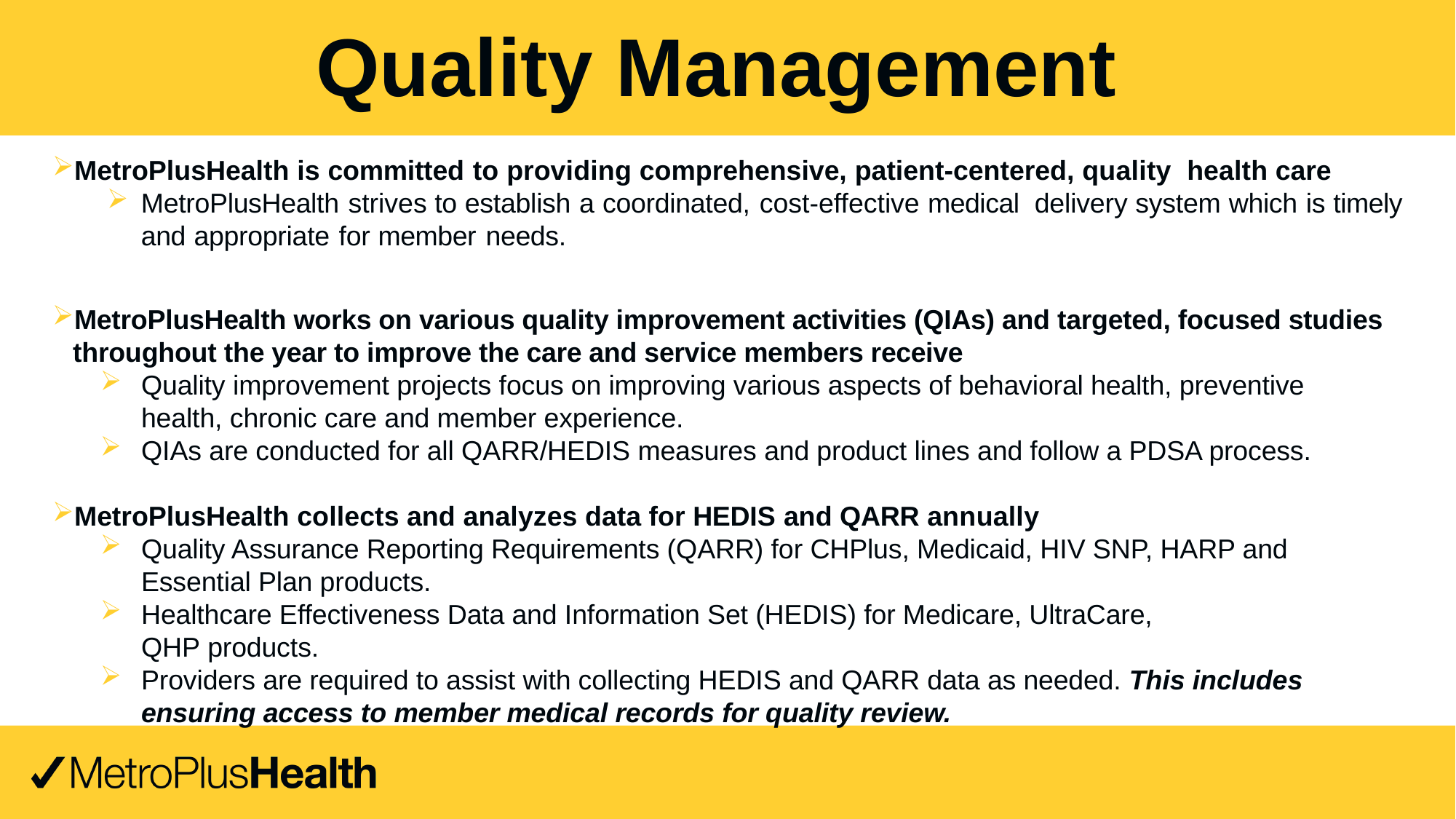

Quality Management
MetroPlusHealth is committed to providing comprehensive, patient-centered, quality  health care
MetroPlusHealth strives to establish a coordinated, cost-effective medical  delivery system which is timely and appropriate for member needs.

MetroPlusHealth works on various quality improvement activities (QIAs) and targeted, focused studies throughout the year to improve the care and service members receive
Quality improvement projects focus on improving various aspects of behavioral health, preventive health, chronic care and member experience.
QIAs are conducted for all QARR/HEDIS measures and product lines and follow a PDSA process.

MetroPlusHealth collects and analyzes data for HEDIS and QARR annually
Quality Assurance Reporting Requirements (QARR) for CHPlus, Medicaid, HIV SNP, HARP and Essential Plan products.
Healthcare Effectiveness Data and Information Set (HEDIS) for Medicare, UltraCare, QHP products.
Providers are required to assist with collecting HEDIS and QARR data as needed. This includes ensuring access to member medical records for quality review.